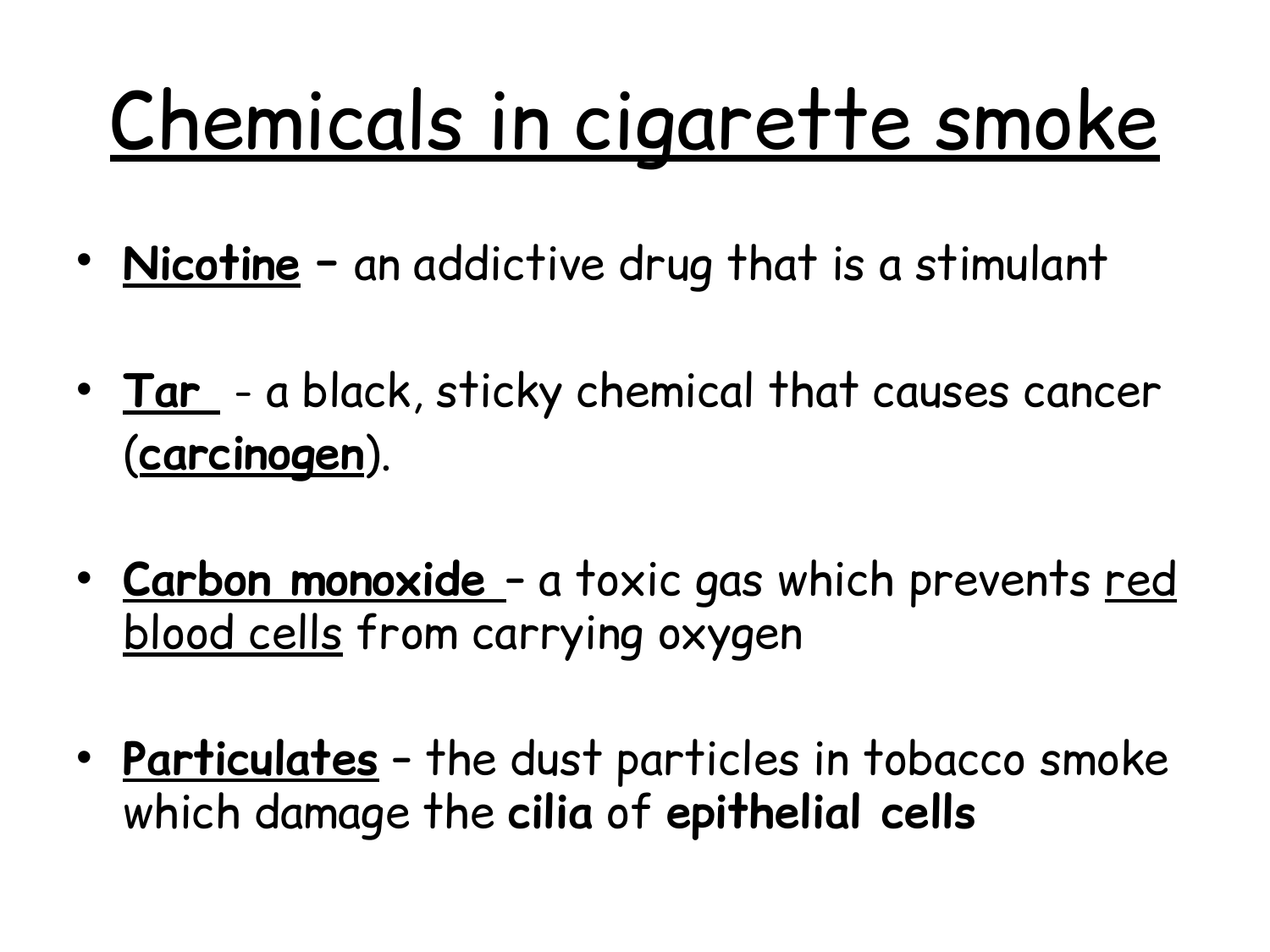

# Chemicals in cigarette smoke
Nicotine – an addictive drug that is a stimulant

Tar  - a black, sticky chemical that causes cancer
	(carcinogen).

Carbon monoxide – a toxic gas which prevents red blood cells from carrying oxygen

Particulates – the dust particles in tobacco smoke which damage the cilia of epithelial cells